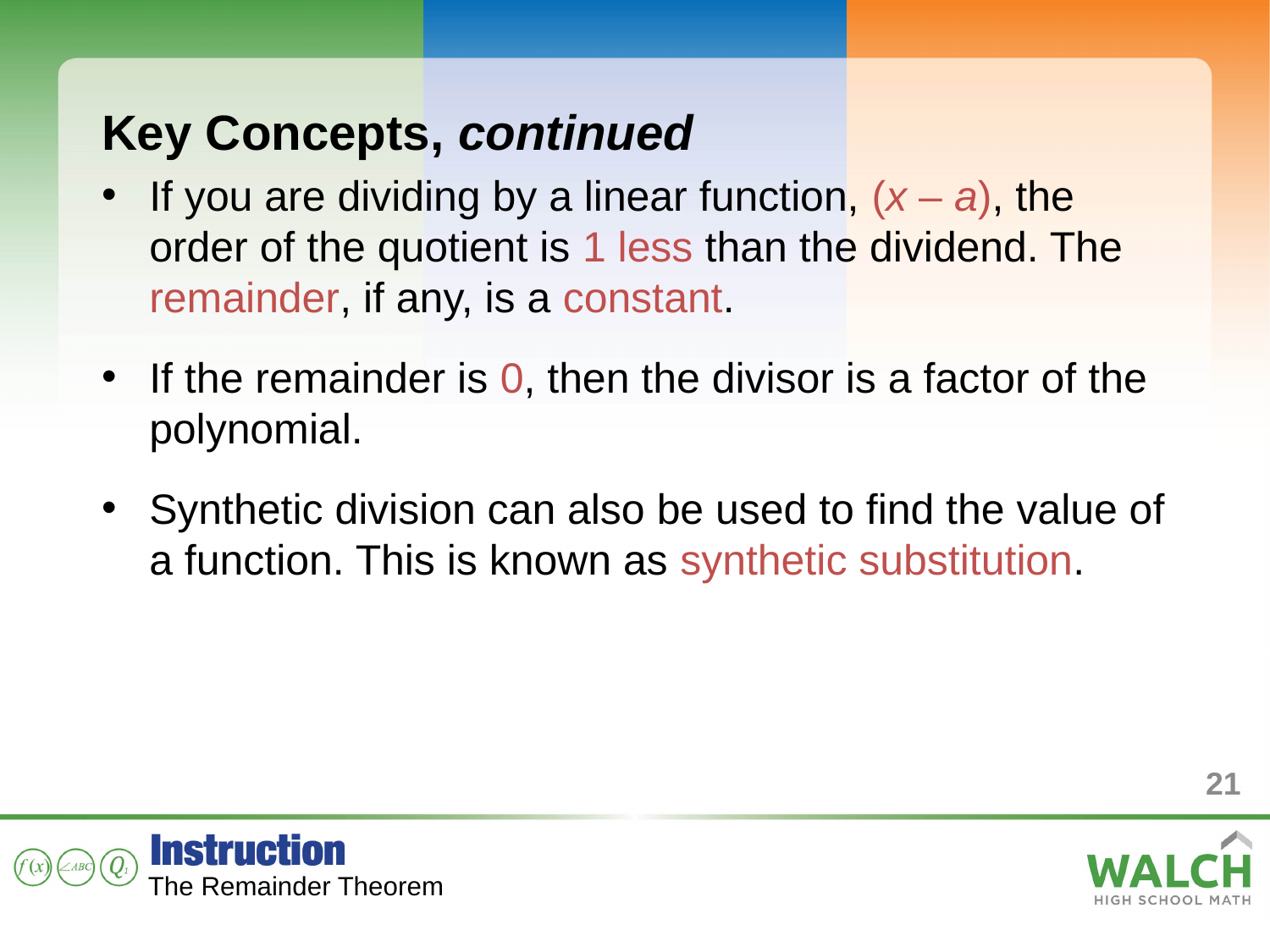

Key Concepts, continued
If you are dividing by a linear function, (x – a), the order of the quotient is 1 less than the dividend. The remainder, if any, is a constant.
If the remainder is 0, then the divisor is a factor of the polynomial.
Synthetic division can also be used to find the value of a function. This is known as synthetic substitution.
21
The Remainder Theorem